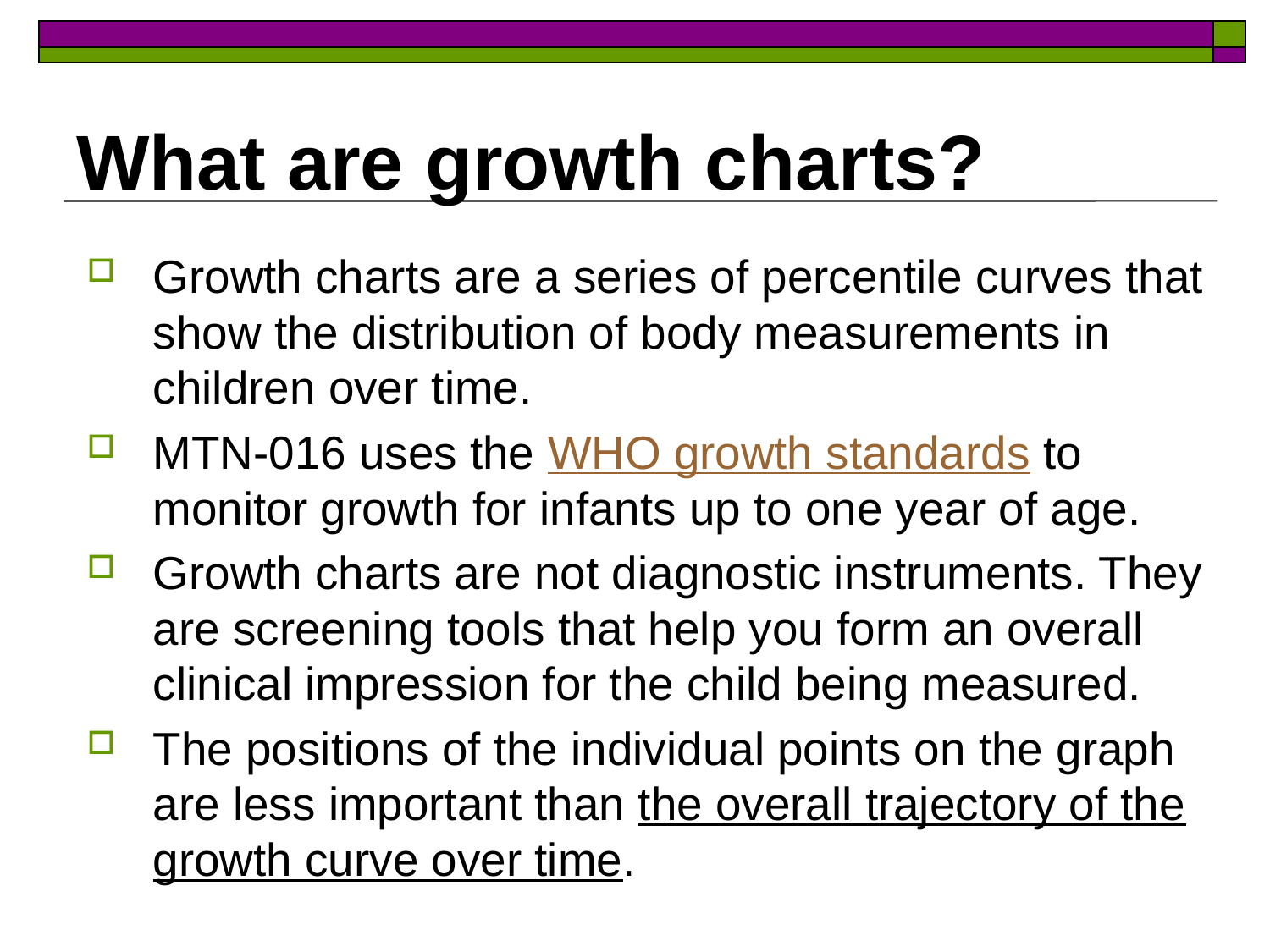

# What are growth charts?
Growth charts are a series of percentile curves that show the distribution of body measurements in children over time.
MTN-016 uses the WHO growth standards to monitor growth for infants up to one year of age.
Growth charts are not diagnostic instruments. They are screening tools that help you form an overall clinical impression for the child being measured.
The positions of the individual points on the graph are less important than the overall trajectory of the growth curve over time.